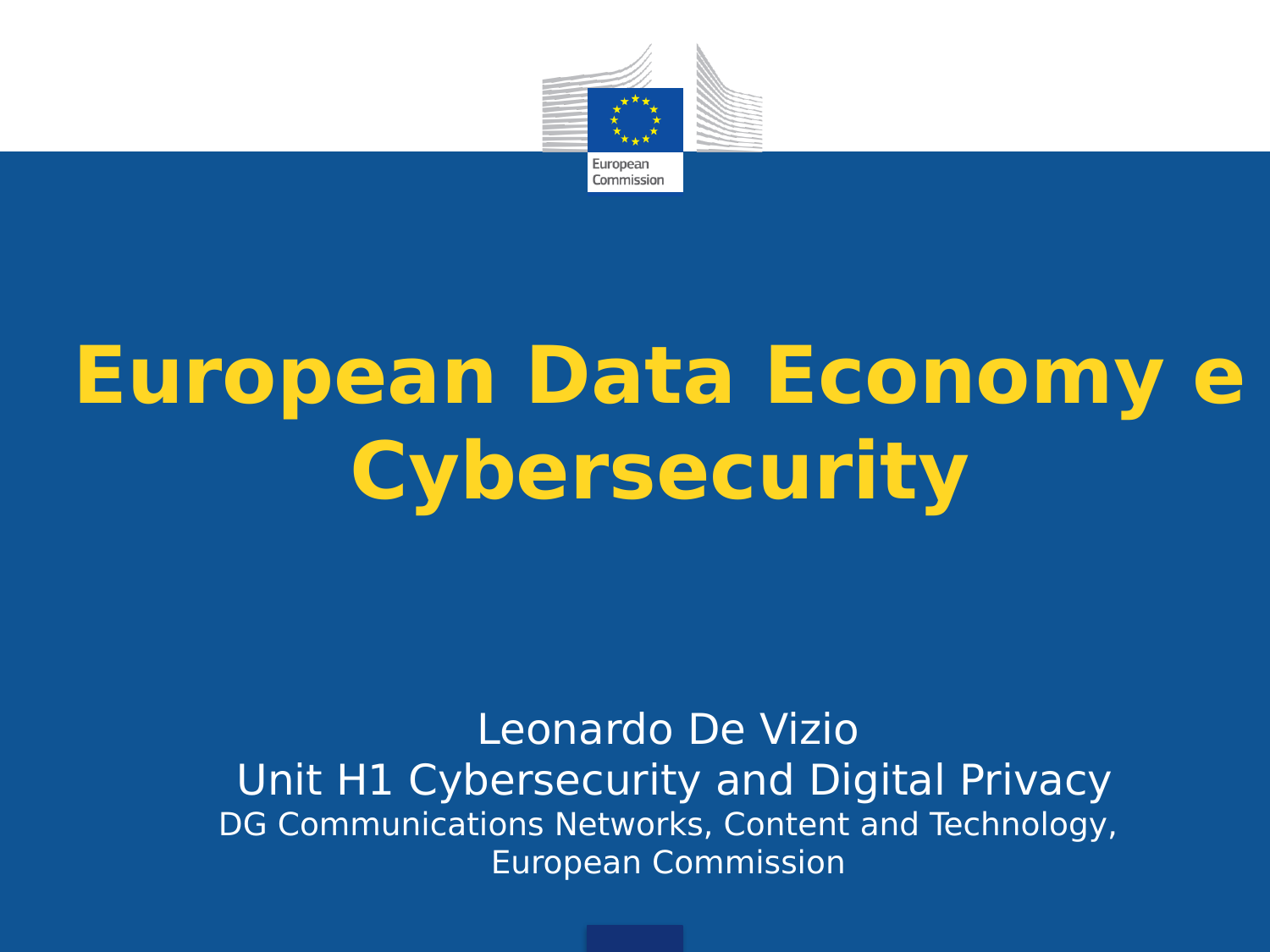

European Data Economy e Cybersecurity
Leonardo De Vizio
 Unit H1 Cybersecurity and Digital Privacy
DG Communications Networks, Content and Technology, European Commission